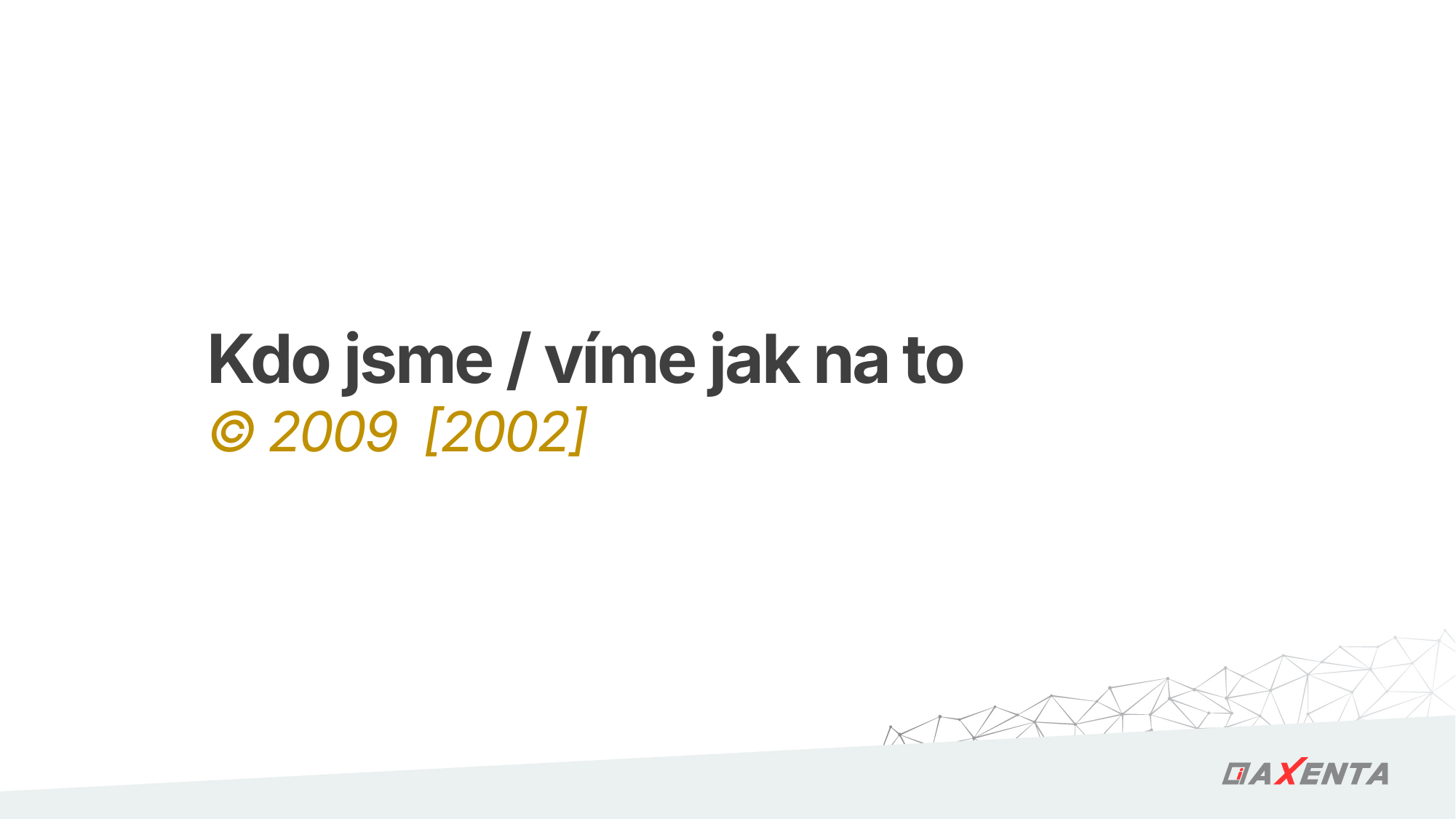

Kdo jsme / víme jak na to
© 2009  [2002]